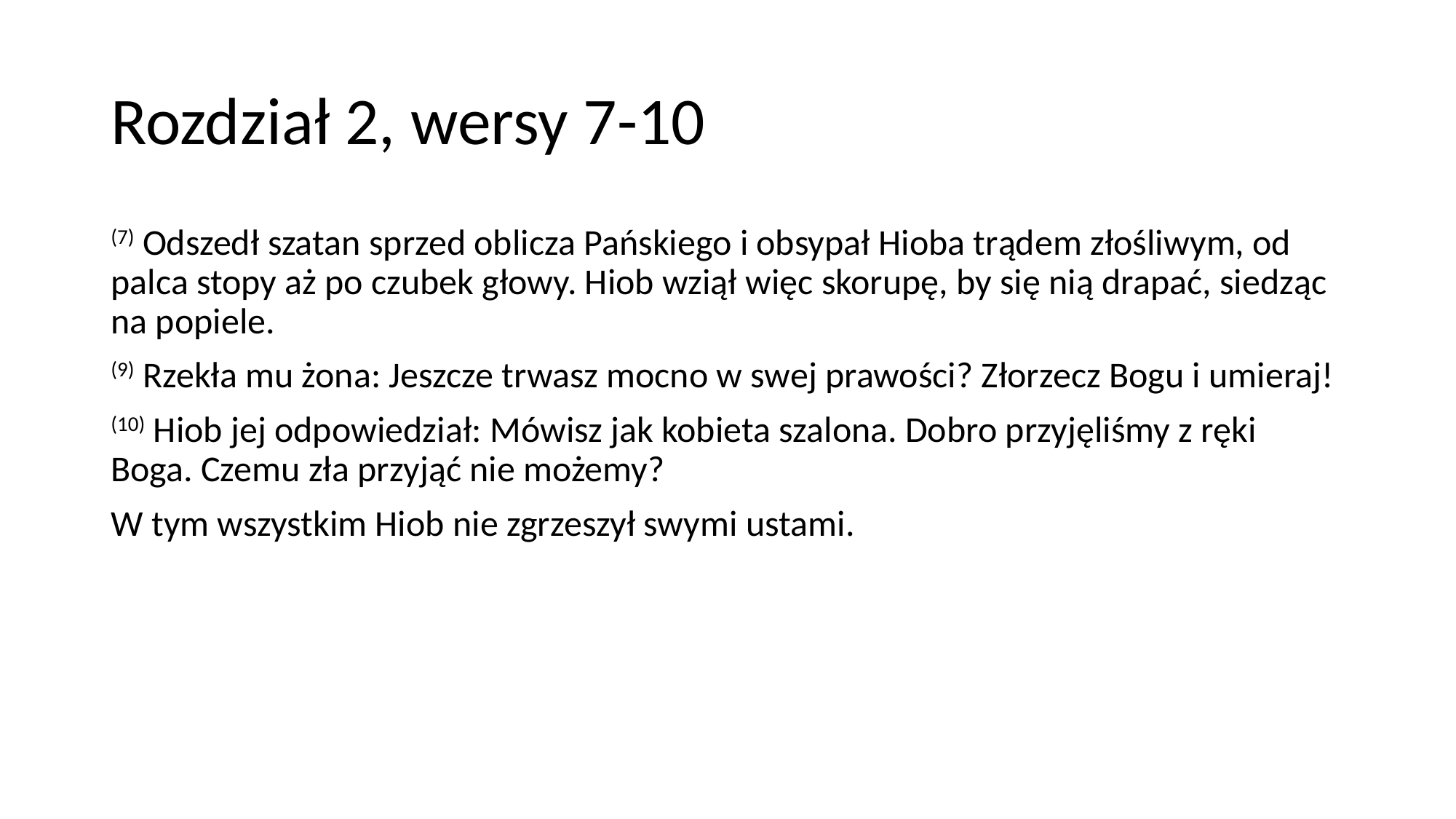

# Rozdział 2, wersy 7-10
(7) Odszedł szatan sprzed oblicza Pańskiego i obsypał Hioba trądem złośliwym, od palca stopy aż po czubek głowy. Hiob wziął więc skorupę, by się nią drapać, siedząc na popiele.
(9) Rzekła mu żona: Jeszcze trwasz mocno w swej prawości? Złorzecz Bogu i umieraj!
(10) Hiob jej odpowiedział: Mówisz jak kobieta szalona. Dobro przyjęliśmy z ręki Boga. Czemu zła przyjąć nie możemy?
W tym wszystkim Hiob nie zgrzeszył swymi ustami.